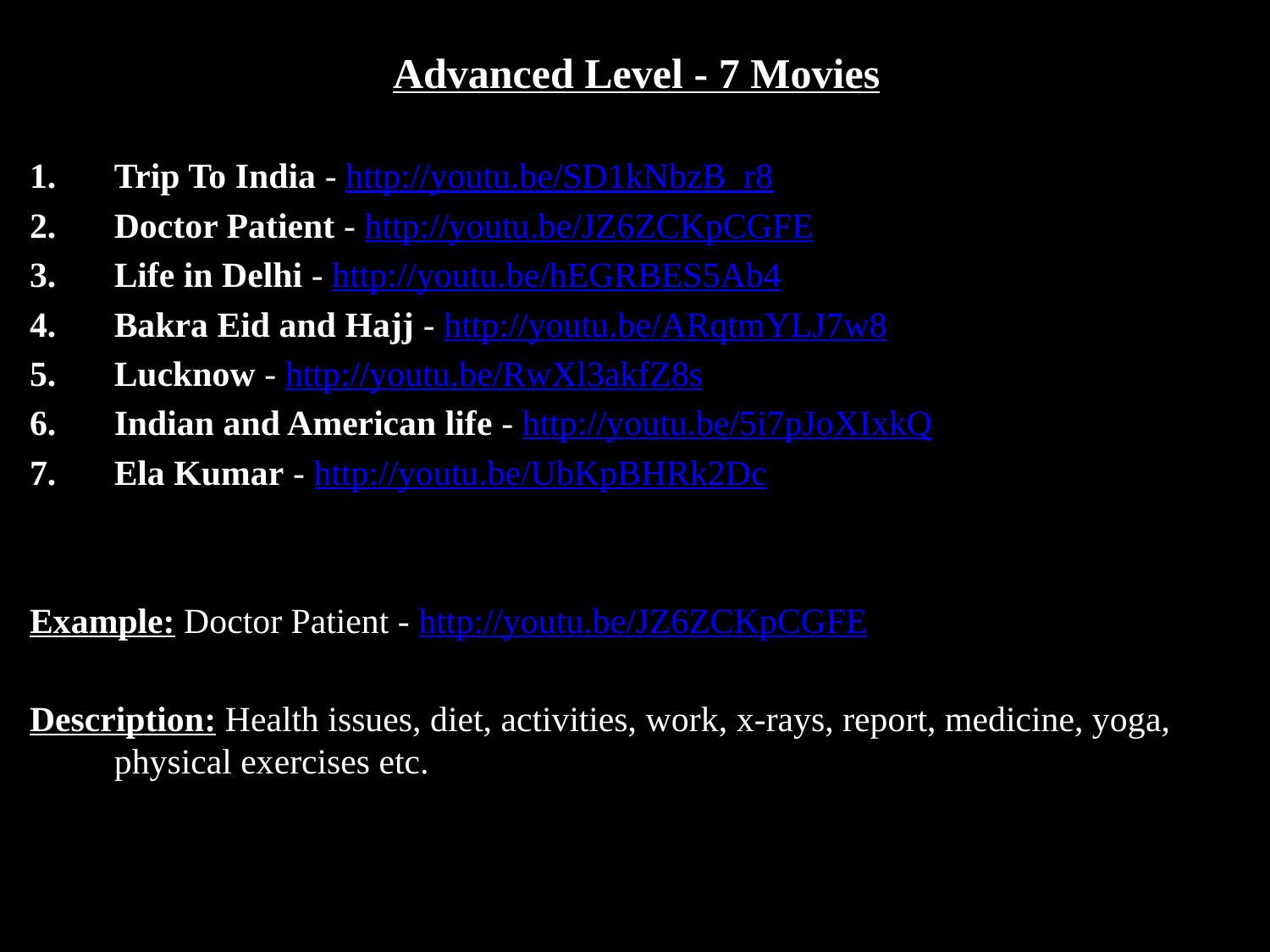

Advanced Level - 7 Movies

Trip To India - http://youtu.be/SD1kNbzB_r8
Doctor Patient - http://youtu.be/JZ6ZCKpCGFE
Life in Delhi - http://youtu.be/hEGRBES5Ab4
Bakra Eid and Hajj - http://youtu.be/ARqtmYLJ7w8
Lucknow - http://youtu.be/RwXl3akfZ8s
Indian and American life - http://youtu.be/5i7pJoXIxkQ
Ela Kumar - http://youtu.be/UbKpBHRk2Dc

Example: Doctor Patient - http://youtu.be/JZ6ZCKpCGFE

Description: Health issues, diet, activities, work, x-rays, report, medicine, yoga, physical exercises etc.